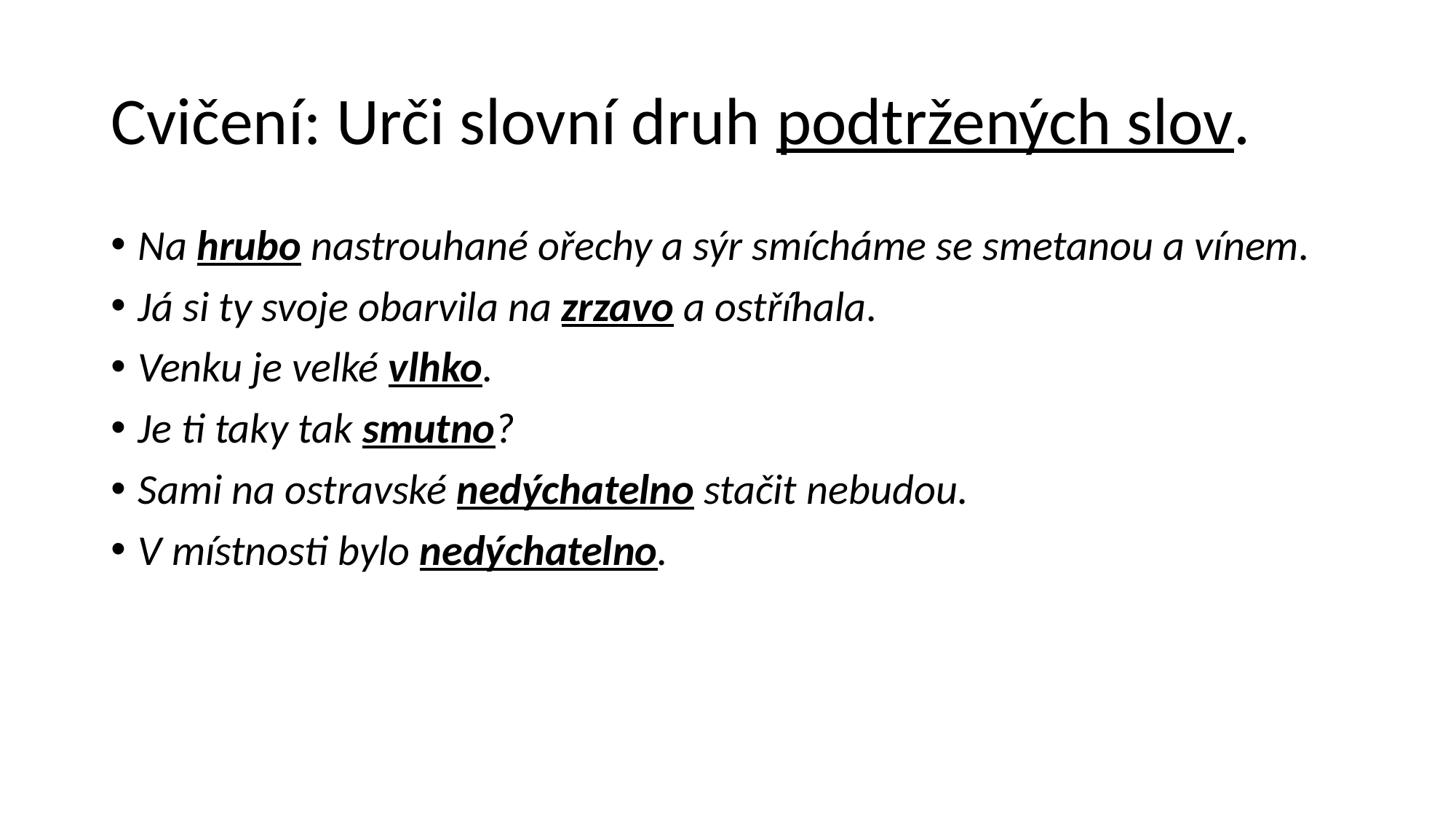

# Cvičení: Urči slovní druh podtržených slov.
Na hrubo nastrouhané ořechy a sýr smícháme se smetanou a vínem.
Já si ty svoje obarvila na zrzavo a ostříhala.
Venku je velké vlhko.
Je ti taky tak smutno?
Sami na ostravské nedýchatelno stačit nebudou.
V místnosti bylo nedýchatelno.